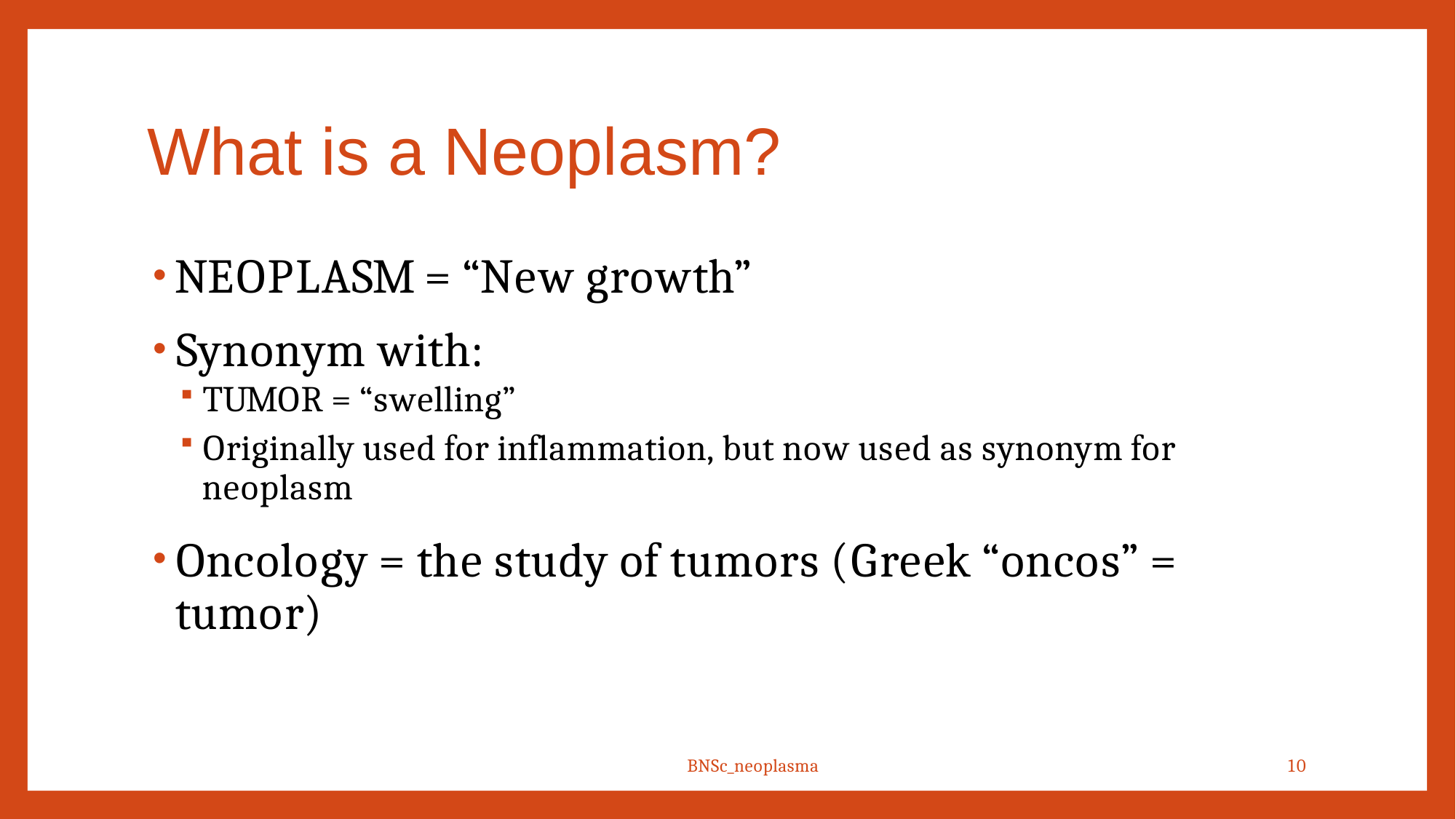

# What is a Neoplasm?
NEOPLASM = “New growth”
Synonym with:
TUMOR = “swelling”
Originally used for inflammation, but now used as synonym for neoplasm
Oncology = the study of tumors (Greek “oncos” = tumor)
BNSc_neoplasma
10